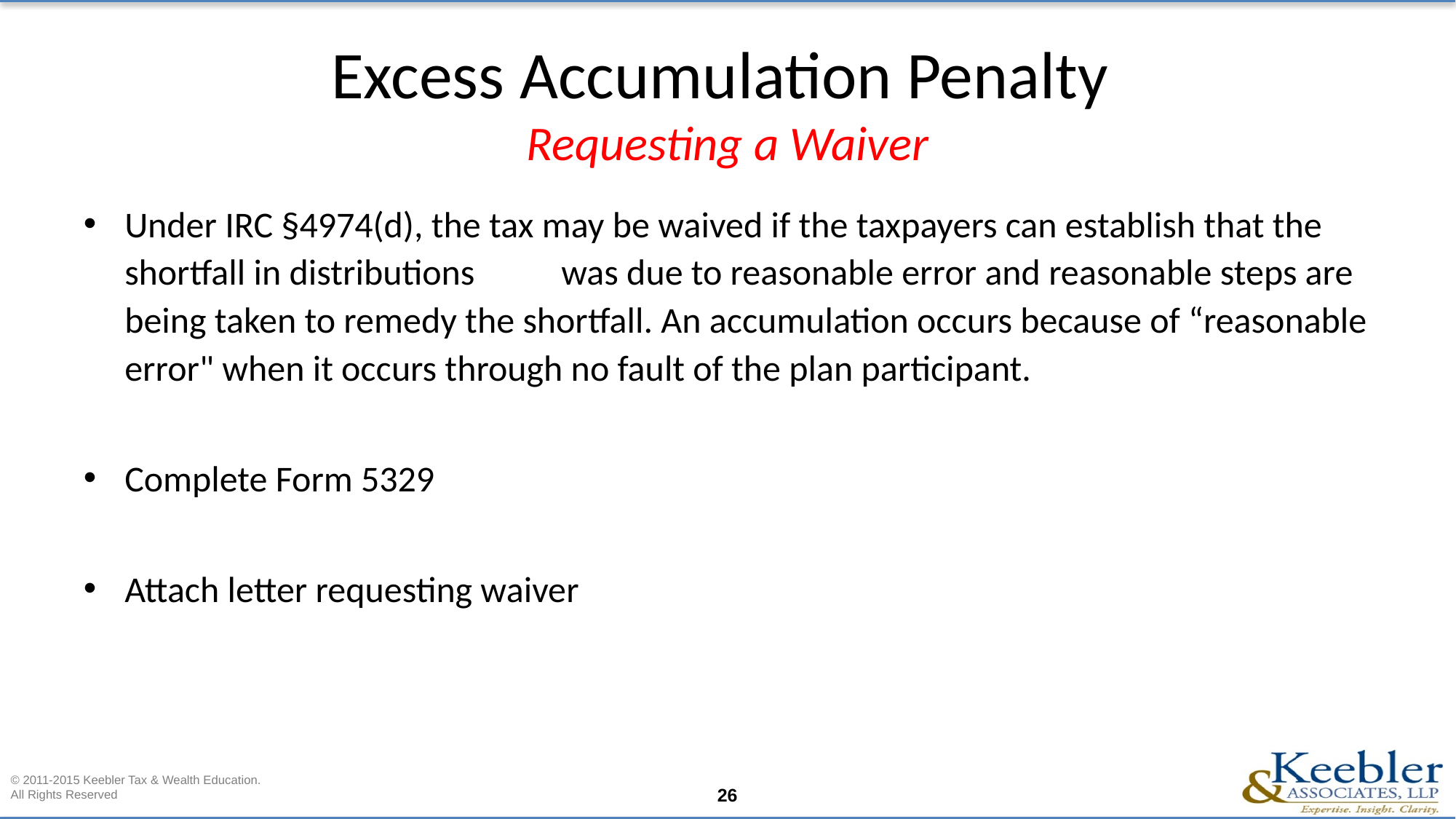

# Excess Accumulation Penalty Requesting a Waiver
Under IRC §4974(d), the tax may be waived if the taxpayers can establish that the shortfall in distributions 	was due to reasonable error and reasonable steps are being taken to remedy the shortfall. An accumulation occurs because of “reasonable error" when it occurs through no fault of the plan participant.

Complete Form 5329

Attach letter requesting waiver